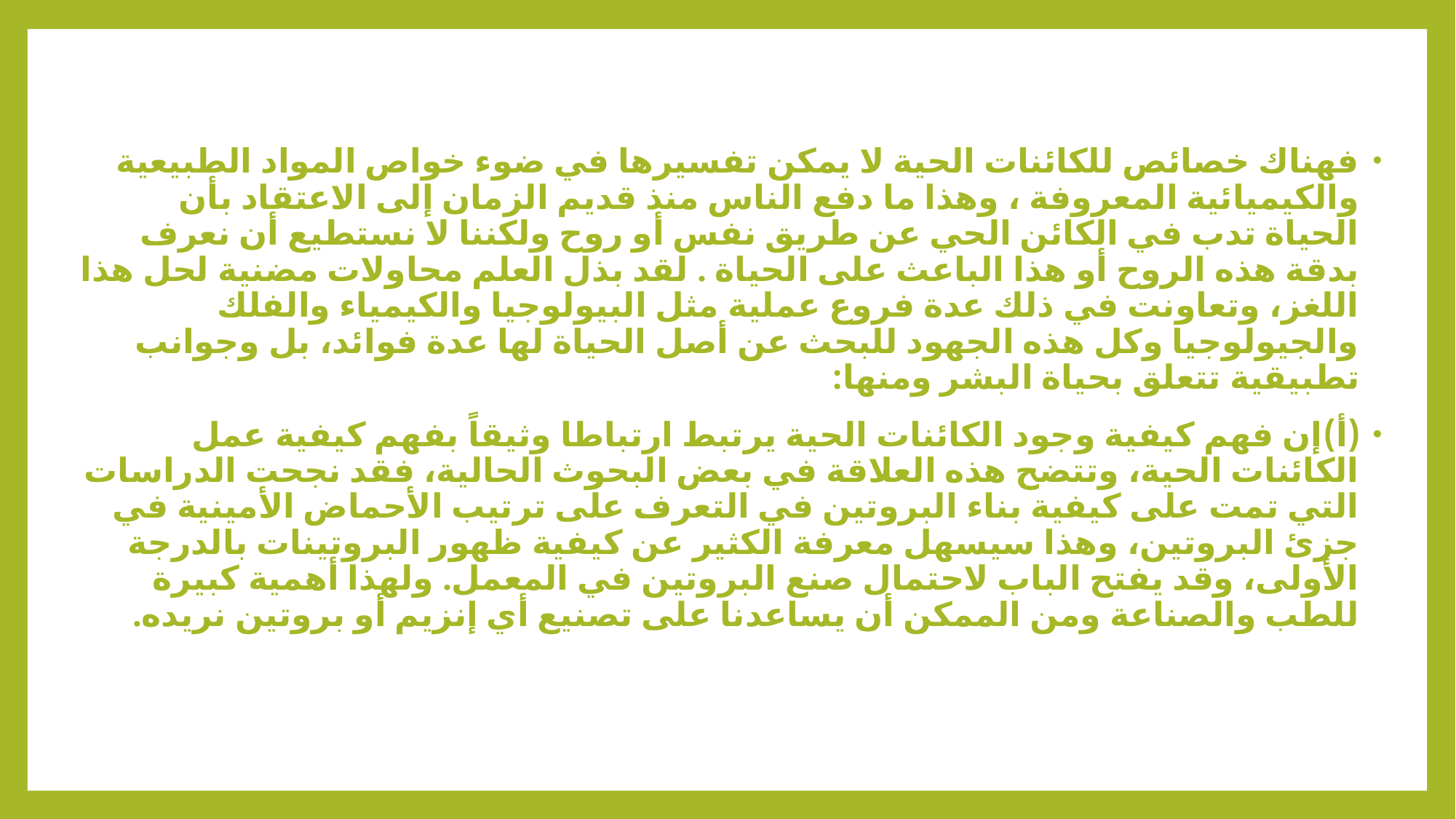

فهناك خصائص للكائنات الحية لا يمكن تفسيرها في ضوء خواص المواد الطبيعية والكيميائية المعروفة ، وهذا ما دفع الناس منذ قديم الزمان إلى الاعتقاد بأن الحياة تدب في الكائن الحي عن طريق نفس أو روح ولكننا لا نستطيع أن نعرف بدقة هذه الروح أو هذا الباعث على الحياة . لقد بذل العلم محاولات مضنية لحل هذا اللغز، وتعاونت في ذلك عدة فروع عملية مثل البيولوجيا والكيمياء والفلك والجيولوجيا وكل هذه الجهود للبحث عن أصل الحياة لها عدة فوائد، بل وجوانب تطبيقية تتعلق بحياة البشر ومنها:
(أ‌)	إن فهم كيفية وجود الكائنات الحية يرتبط ارتباطا وثيقاً بفهم كيفية عمل الكائنات الحية، وتتضح هذه العلاقة في بعض البحوث الحالية، فقد نجحت الدراسات التي تمت على كيفية بناء البروتين في التعرف على ترتيب الأحماض الأمينية في جزئ البروتين، وهذا سيسهل معرفة الكثير عن كيفية ظهور البروتينات بالدرجة الأولى، وقد يفتح الباب لاحتمال صنع البروتين في المعمل. ولهذا أهمية كبيرة للطب والصناعة ومن الممكن أن يساعدنا على تصنيع أي إنزيم أو بروتين نريده.